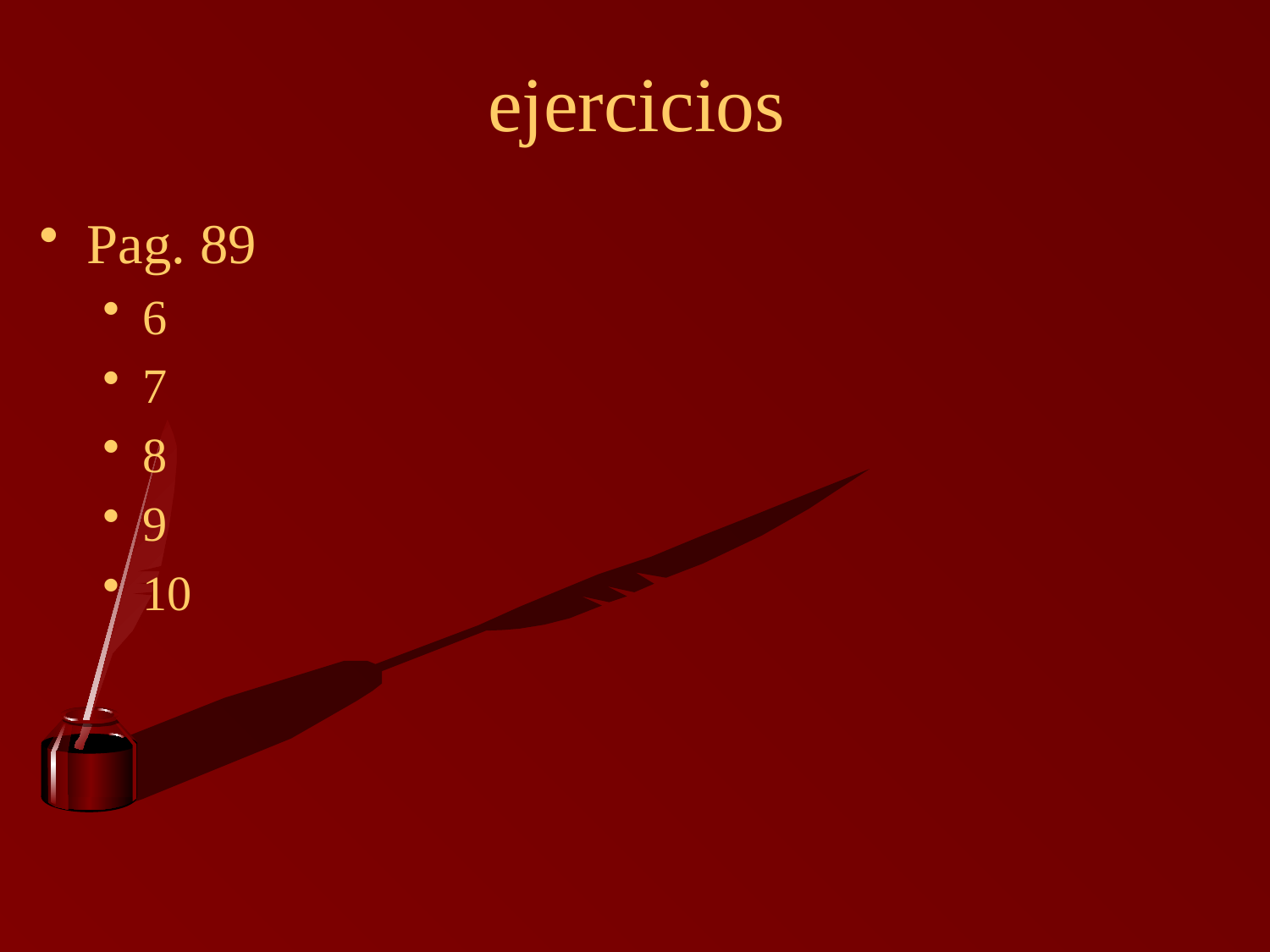

# ejercicios
Pag. 89
6
7
8
9
10